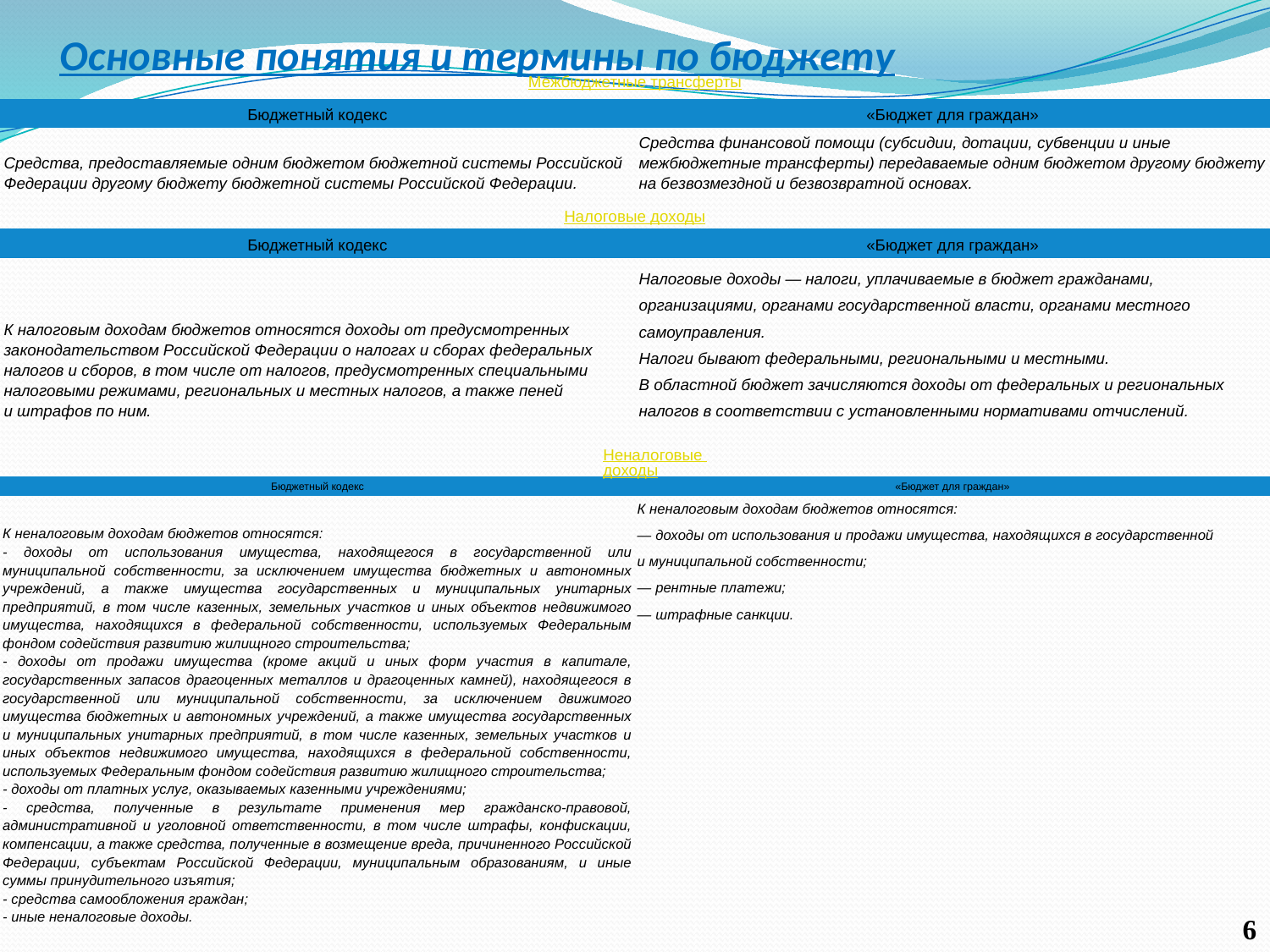

Основные понятия и термины по бюджету
Межбюджетные трансферты
| Бюджетный кодекс | «Бюджет для граждан» |
| --- | --- |
| Средства, предоставляемые одним бюджетом бюджетной системы Российской Федерации другому бюджету бюджетной системы Российской Федерации. | Средства финансовой помощи (субсидии, дотации, субвенции и иные межбюджетные трансферты) передаваемые одним бюджетом другому бюджету на безвозмездной и безвозвратной основах. |
Налоговые доходы
| Бюджетный кодекс | «Бюджет для граждан» |
| --- | --- |
| К налоговым доходам бюджетов относятся доходы от предусмотренных законодательством Российской Федерации о налогах и сборах федеральных налогов и сборов, в том числе от налогов, предусмотренных специальными налоговыми режимами, региональных и местных налогов, а также пеней и штрафов по ним. | Налоговые доходы — налоги, уплачиваемые в бюджет гражданами, организациями, органами государственной власти, органами местного самоуправления. Налоги бывают федеральными, региональными и местными. В областной бюджет зачисляются доходы от федеральных и региональных налогов в соответствии с установленными нормативами отчислений. |
Неналоговые доходы
| Бюджетный кодекс | «Бюджет для граждан» |
| --- | --- |
| К неналоговым доходам бюджетов относятся: - доходы от использования имущества, находящегося в государственной или муниципальной собственности, за исключением имущества бюджетных и автономных учреждений, а также имущества государственных и муниципальных унитарных предприятий, в том числе казенных, земельных участков и иных объектов недвижимого имущества, находящихся в федеральной собственности, используемых Федеральным фондом содействия развитию жилищного строительства; - доходы от продажи имущества (кроме акций и иных форм участия в капитале, государственных запасов драгоценных металлов и драгоценных камней), находящегося в государственной или муниципальной собственности, за исключением движимого имущества бюджетных и автономных учреждений, а также имущества государственных и муниципальных унитарных предприятий, в том числе казенных, земельных участков и иных объектов недвижимого имущества, находящихся в федеральной собственности, используемых Федеральным фондом содействия развитию жилищного строительства; - доходы от платных услуг, оказываемых казенными учреждениями; - средства, полученные в результате применения мер гражданско-правовой, административной и уголовной ответственности, в том числе штрафы, конфискации, компенсации, а также средства, полученные в возмещение вреда, причиненного Российской Федерации, субъектам Российской Федерации, муниципальным образованиям, и иные суммы принудительного изъятия; - средства самообложения граждан; - иные неналоговые доходы. | К неналоговым доходам бюджетов относятся: — доходы от использования и продажи имущества, находящихся в государственной и муниципальной собственности; — рентные платежи; — штрафные санкции. |
6